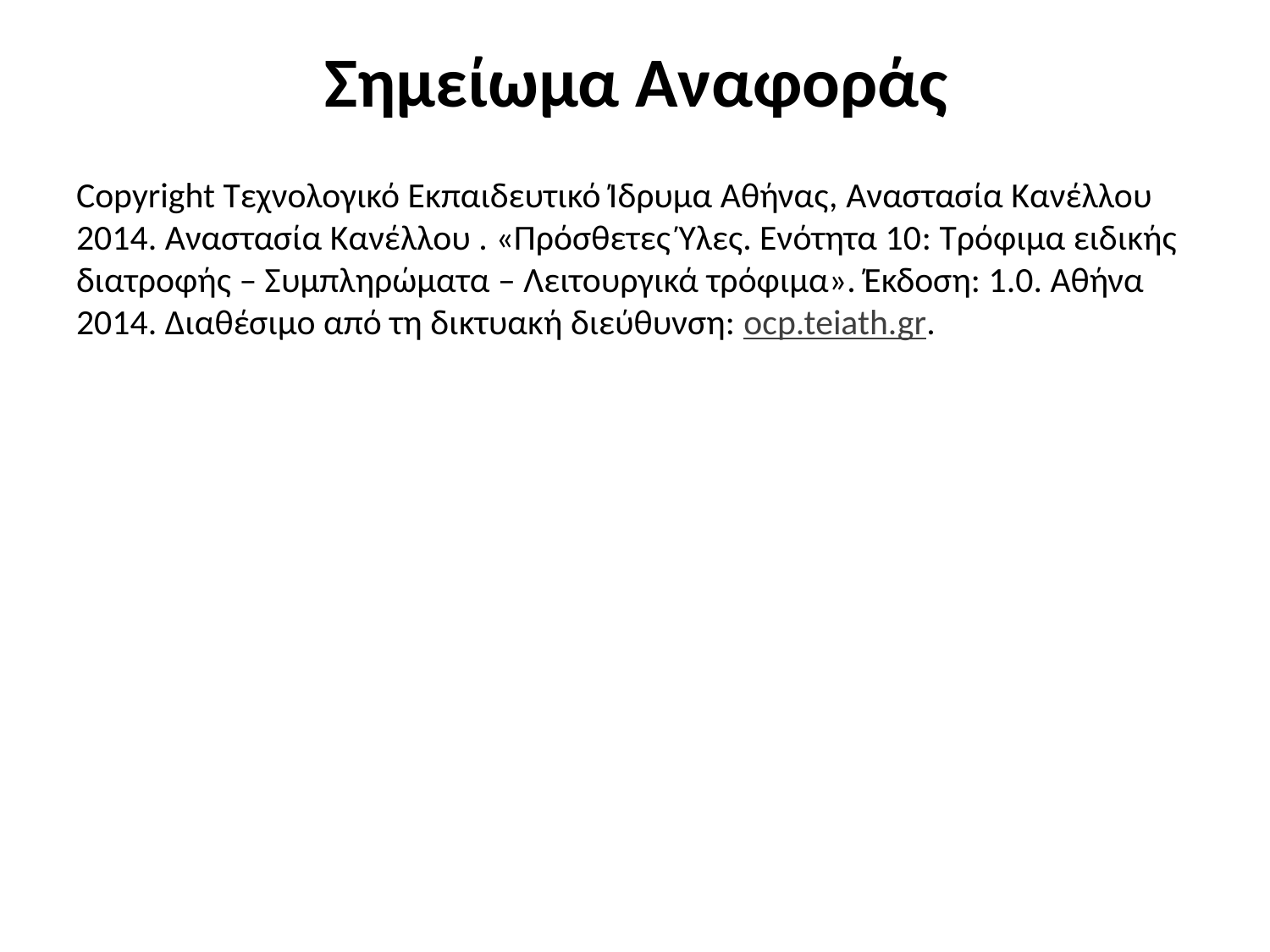

# Σημείωμα Αναφοράς
Copyright Τεχνολογικό Εκπαιδευτικό Ίδρυμα Αθήνας, Αναστασία Κανέλλου 2014. Αναστασία Κανέλλου . «Πρόσθετες Ύλες. Ενότητα 10: Τρόφιμα ειδικής διατροφής – Συμπληρώματα – Λειτουργικά τρόφιμα». Έκδοση: 1.0. Αθήνα 2014. Διαθέσιμο από τη δικτυακή διεύθυνση: ocp.teiath.gr.